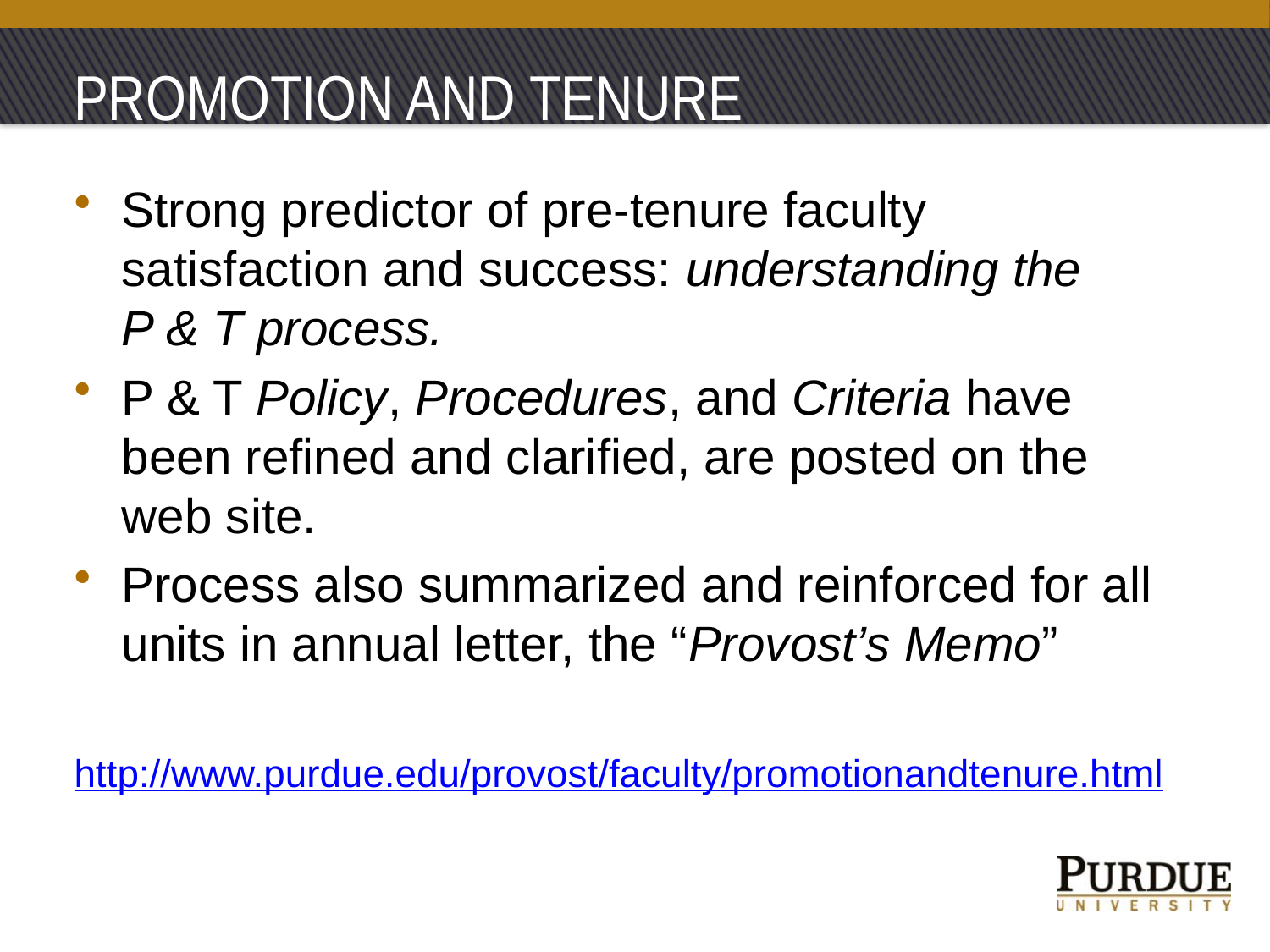

# PROMOTION AND TENURE
Strong predictor of pre-tenure faculty satisfaction and success: understanding the
P & T process.
P & T Policy, Procedures, and Criteria have been refined and clarified, are posted on the
web site.
Process also summarized and reinforced for all units in annual letter, the “Provost’s Memo”

http://www.purdue.edu/provost/faculty/promotionandtenure.html